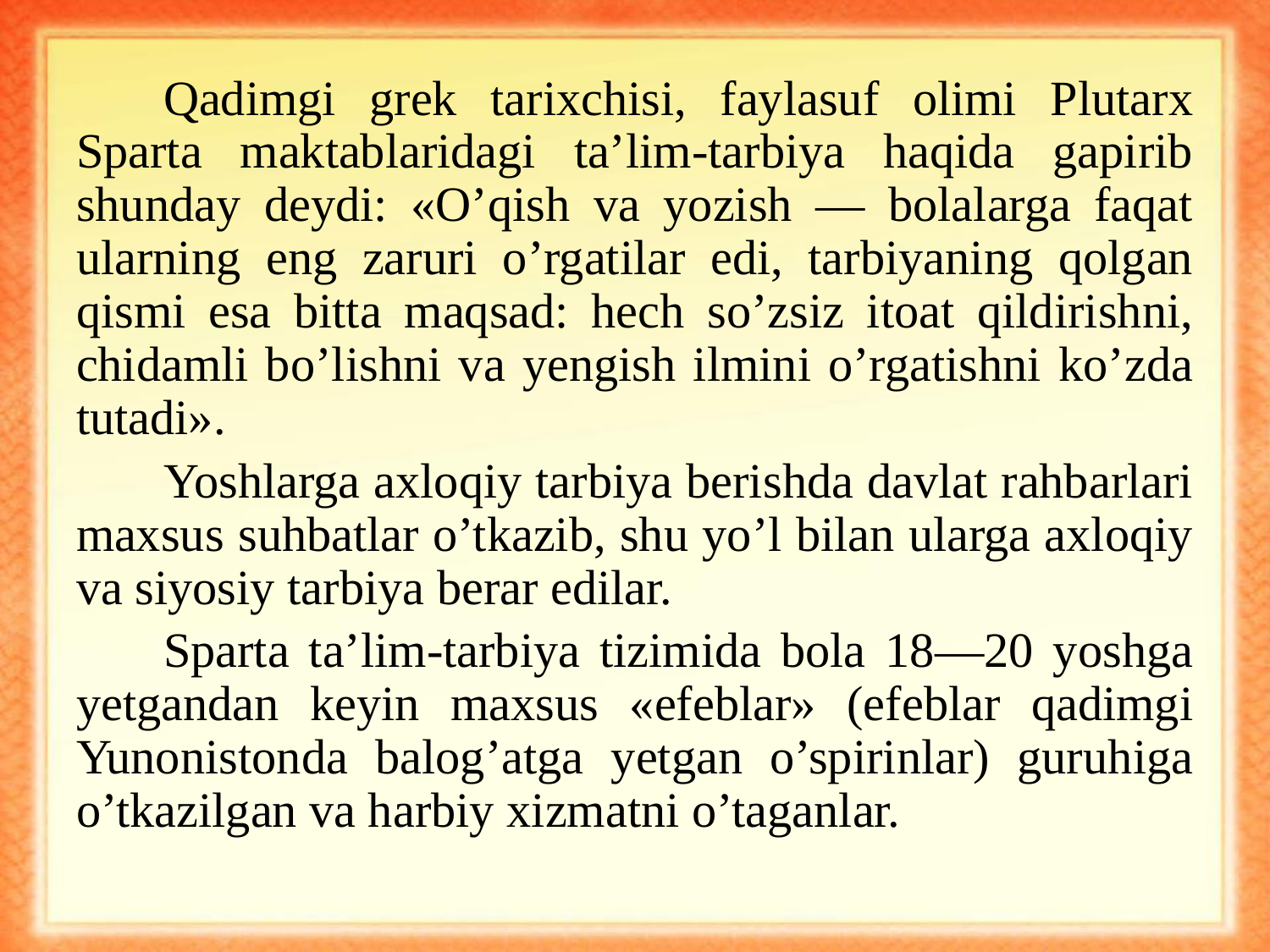

Qadimgi grek tarixchisi, faylasuf olimi Plutarx Sparta maktablaridagi ta’lim-tarbiya haqida gapirib shunday deydi: «O’qish va yozish — bolalarga faqat ularning eng zaruri o’rgatilar edi, tarbiyaning qolgan qismi esa bitta maqsad: hech so’zsiz itoat qildirishni, chidamli bo’lishni va yengish ilmini o’rgatishni ko’zda tutadi».
Yoshlarga axloqiy tarbiya berishda davlat rahbarlari maxsus suhbatlar o’tkazib, shu yo’l bilan ularga axloqiy va siyosiy tarbiya berar edilar.
Sparta ta’lim-tarbiya tizimida bola 18—20 yoshga yetgandan keyin maxsus «efeblar» (efeblar qadimgi Yunonistonda balog’atga yetgan o’spirinlar) guruhiga o’tkazilgan va harbiy xizmatni o’taganlar.